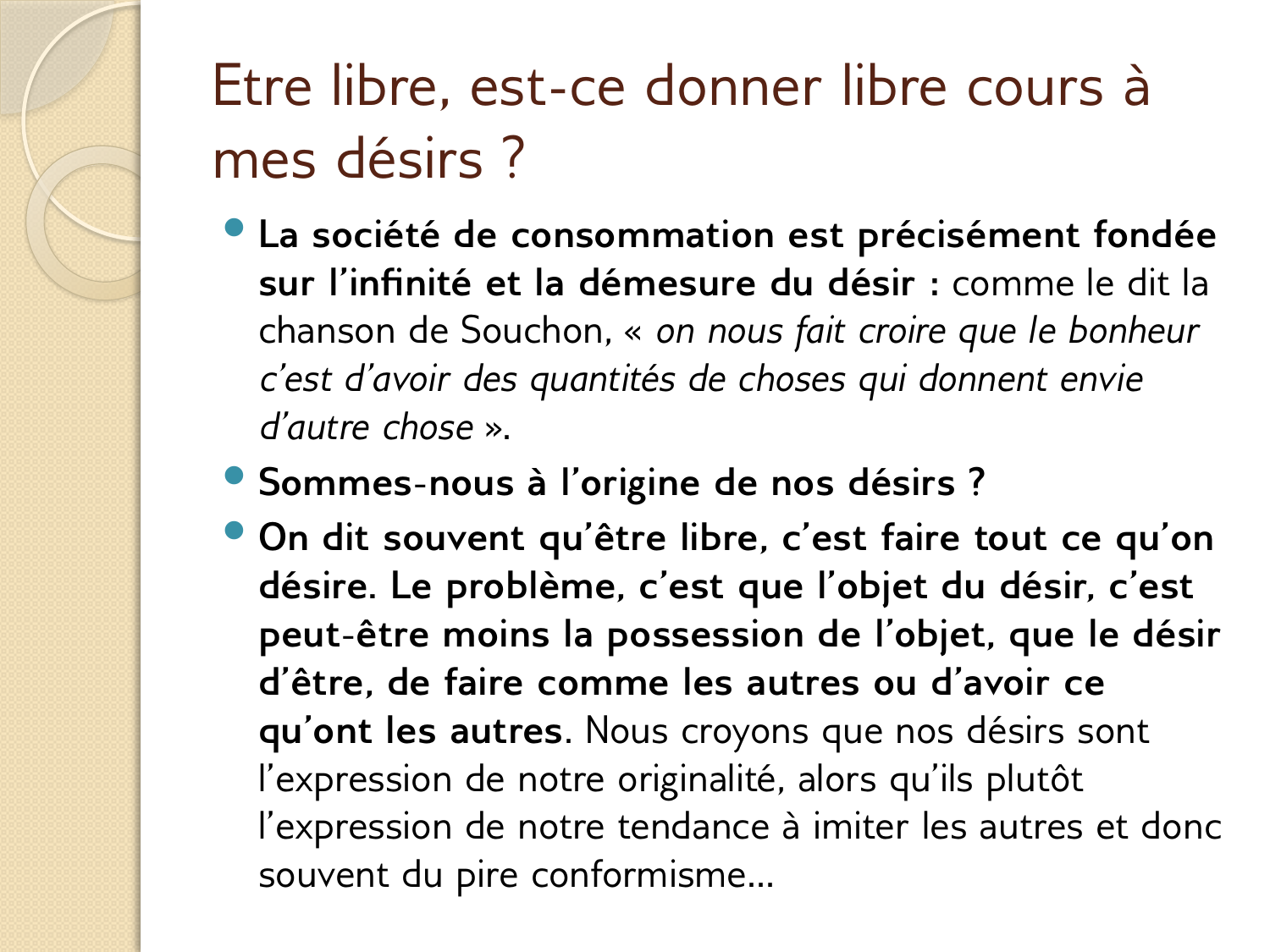

# Etre libre, est-ce donner libre cours à mes désirs ?
La société de consommation est précisément fondée sur l’infinité et la démesure du désir : comme le dit la chanson de Souchon, « on nous fait croire que le bonheur c’est d’avoir des quantités de choses qui donnent envie d’autre chose ».
Sommes-nous à l’origine de nos désirs ?
On dit souvent qu’être libre, c’est faire tout ce qu’on désire. Le problème, c’est que l’objet du désir, c’est peut-être moins la possession de l’objet, que le désir d’être, de faire comme les autres ou d’avoir ce qu’ont les autres. Nous croyons que nos désirs sont l’expression de notre originalité, alors qu’ils plutôt l’expression de notre tendance à imiter les autres et donc souvent du pire conformisme…